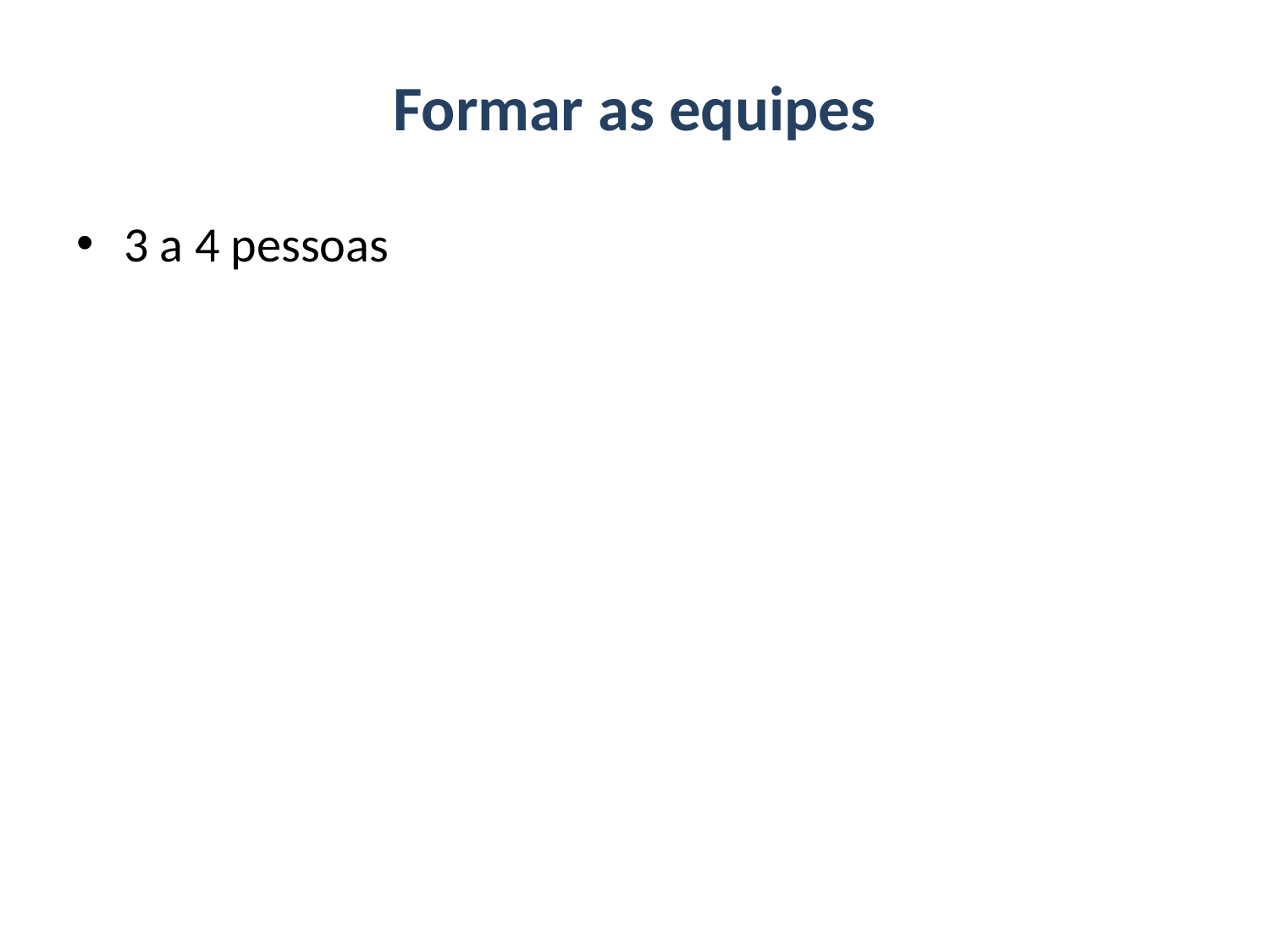

# Formar as equipes
3 a 4 pessoas